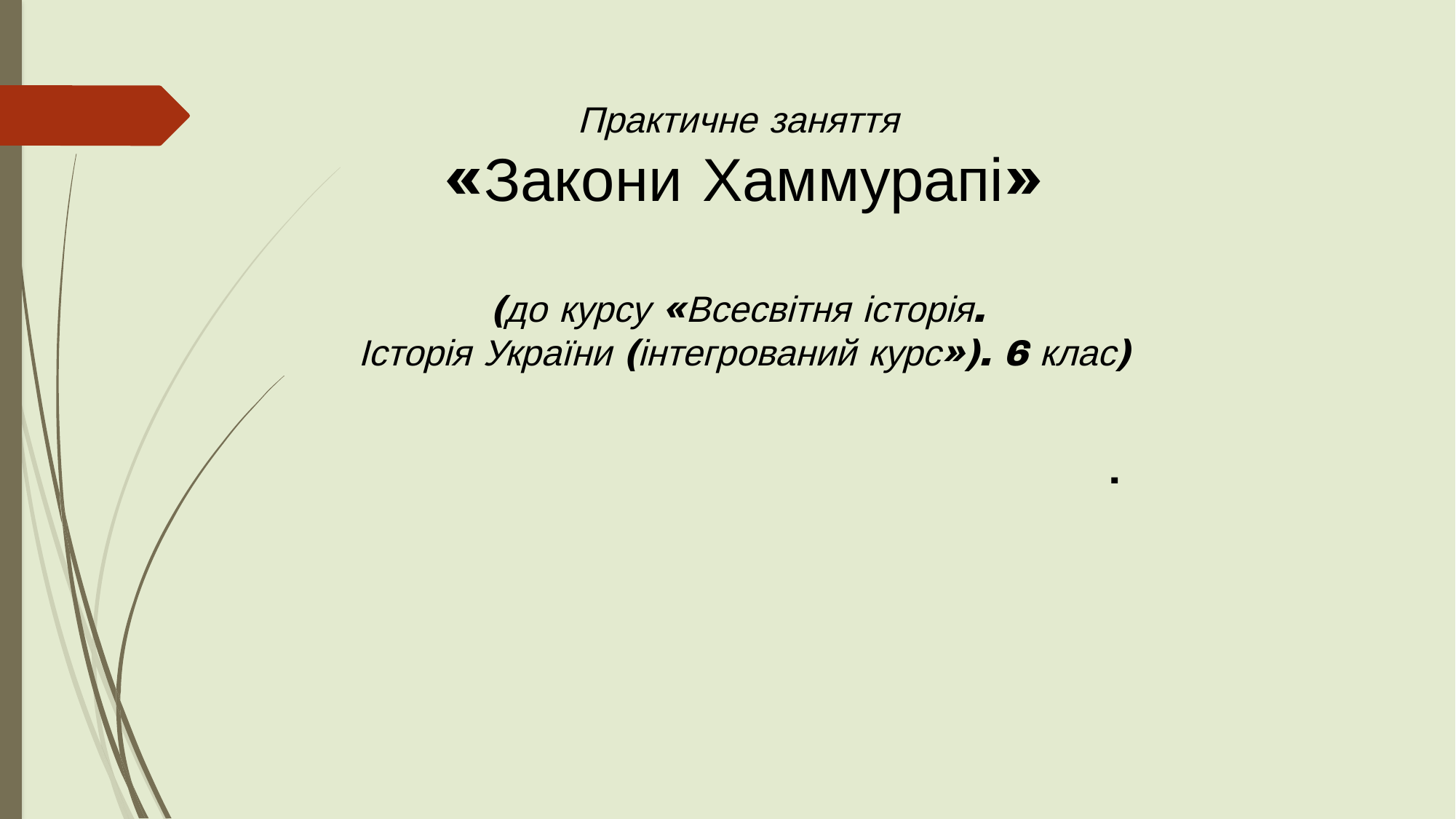

Практичне заняття
«Закони Хаммурапі»

(до курсу «Всесвітня історія.
Історія України (інтегрований курс»). 6 клас)

.